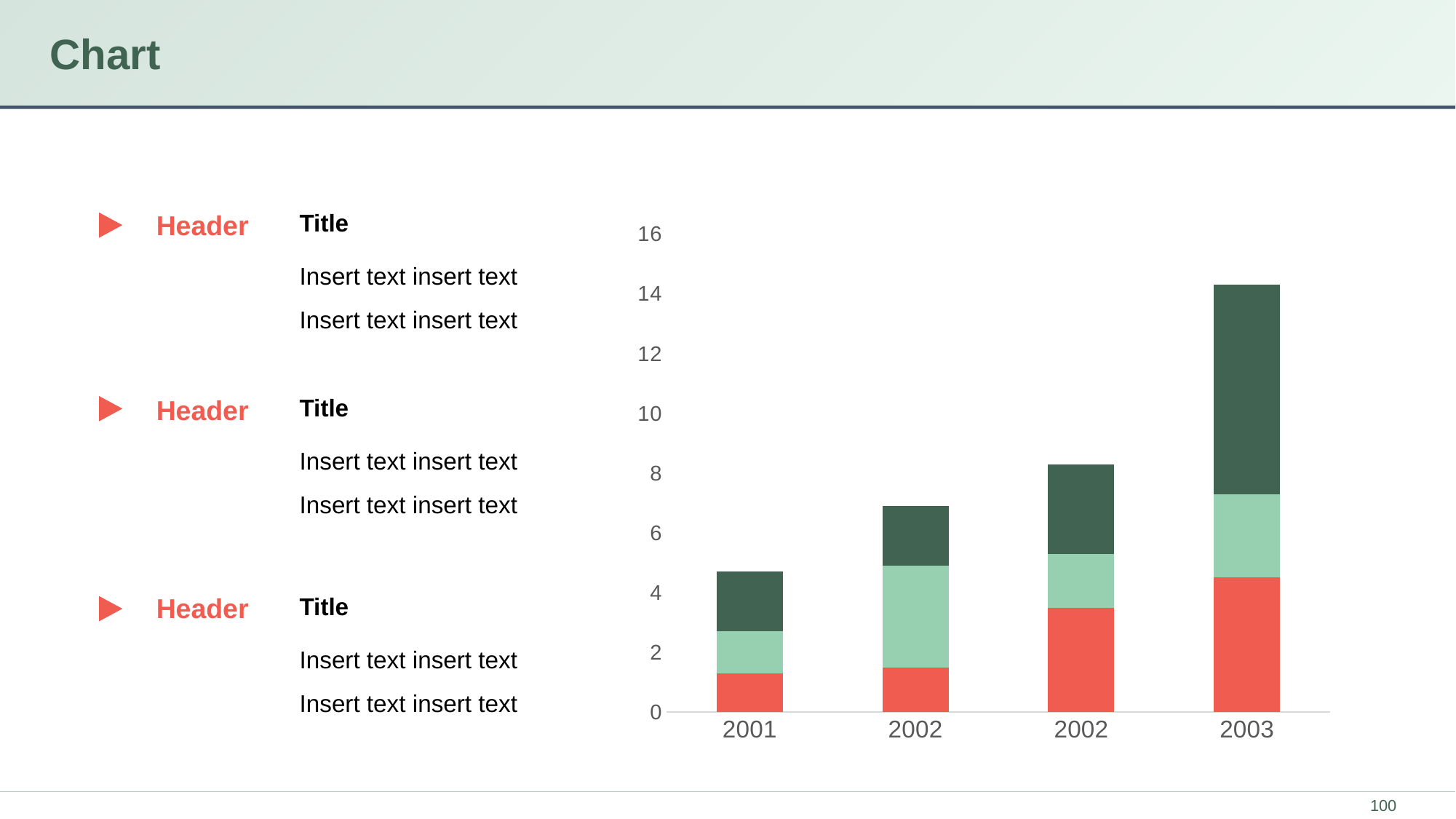

# Chart
Header
Title

### Chart

| Category | Series 1 | Series 2 | Series 3 |
|---|---|---|---|
| 2001 | 1.3 | 1.4 | 2.0 |
| 2002 | 1.5 | 3.4 | 2.0 |
| 2002 | 3.5 | 1.8 | 3.0 |
| 2003 | 4.5 | 2.8 | 7.0 |
Insert text insert text
Insert text insert text
Header
Title

Insert text insert text
Insert text insert text
Header
Title

Insert text insert text
Insert text insert text
100